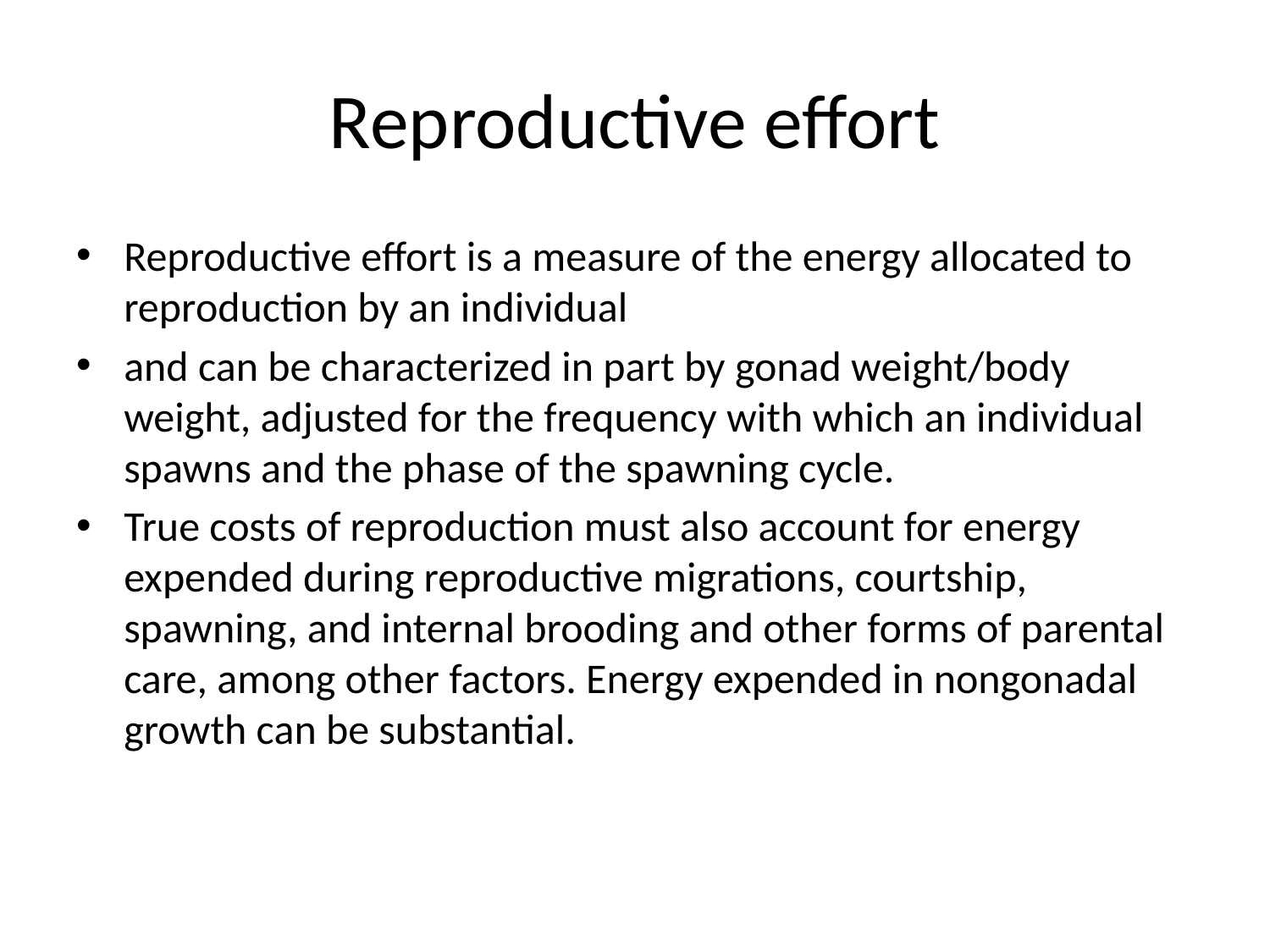

# Reproductive effort
Reproductive effort is a measure of the energy allocated to reproduction by an individual
and can be characterized in part by gonad weight/body weight, adjusted for the frequency with which an individual spawns and the phase of the spawning cycle.
True costs of reproduction must also account for energy expended during reproductive migrations, courtship, spawning, and internal brooding and other forms of parental care, among other factors. Energy expended in nongonadal growth can be substantial.